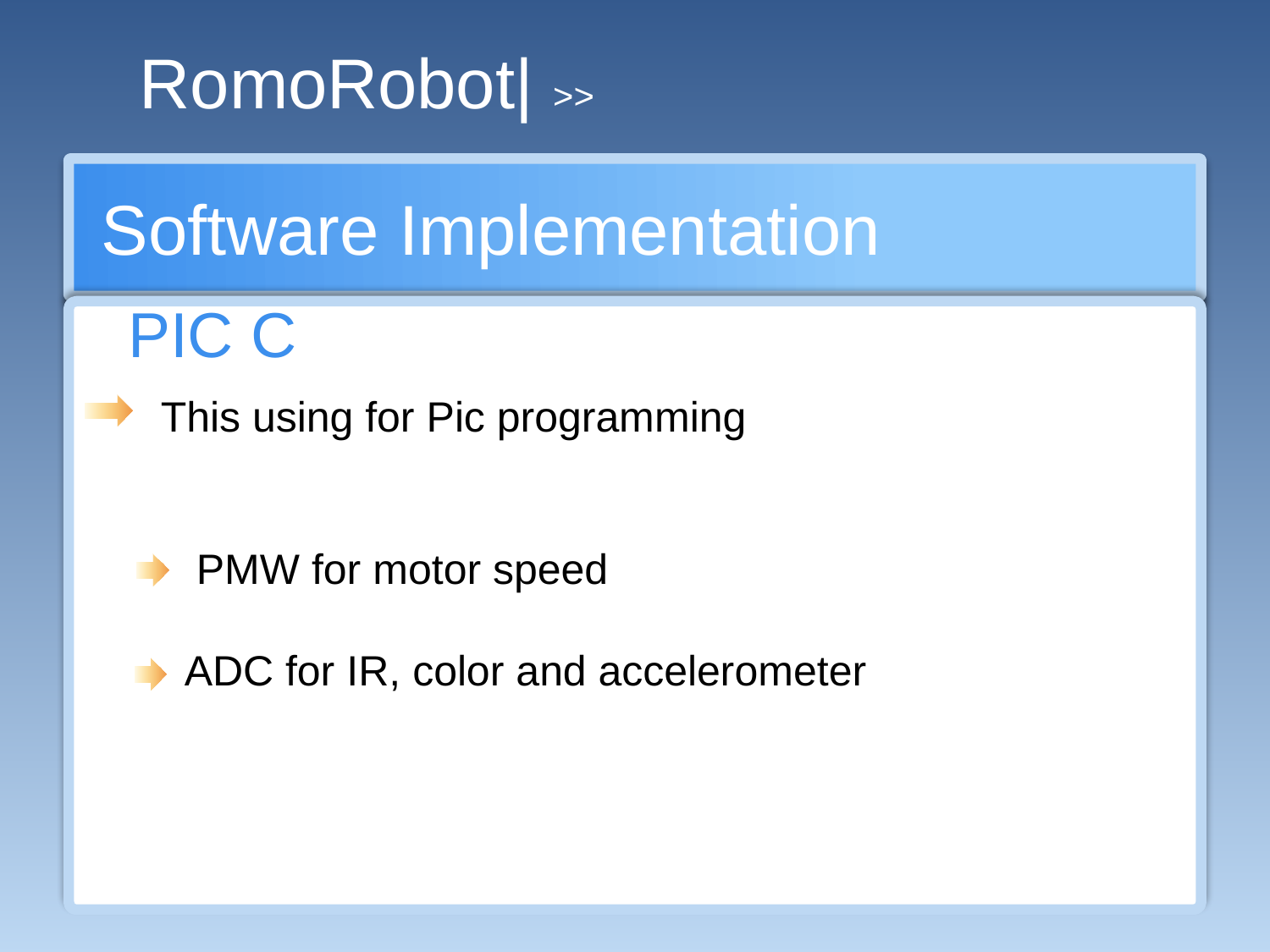

RomoRobot|  >>

Software Implementation
PIC C

This using for Pic programming

   PMW for motor speed

  ADC for IR, color and accelerometer

CLICK HERE FOR MORE INFO